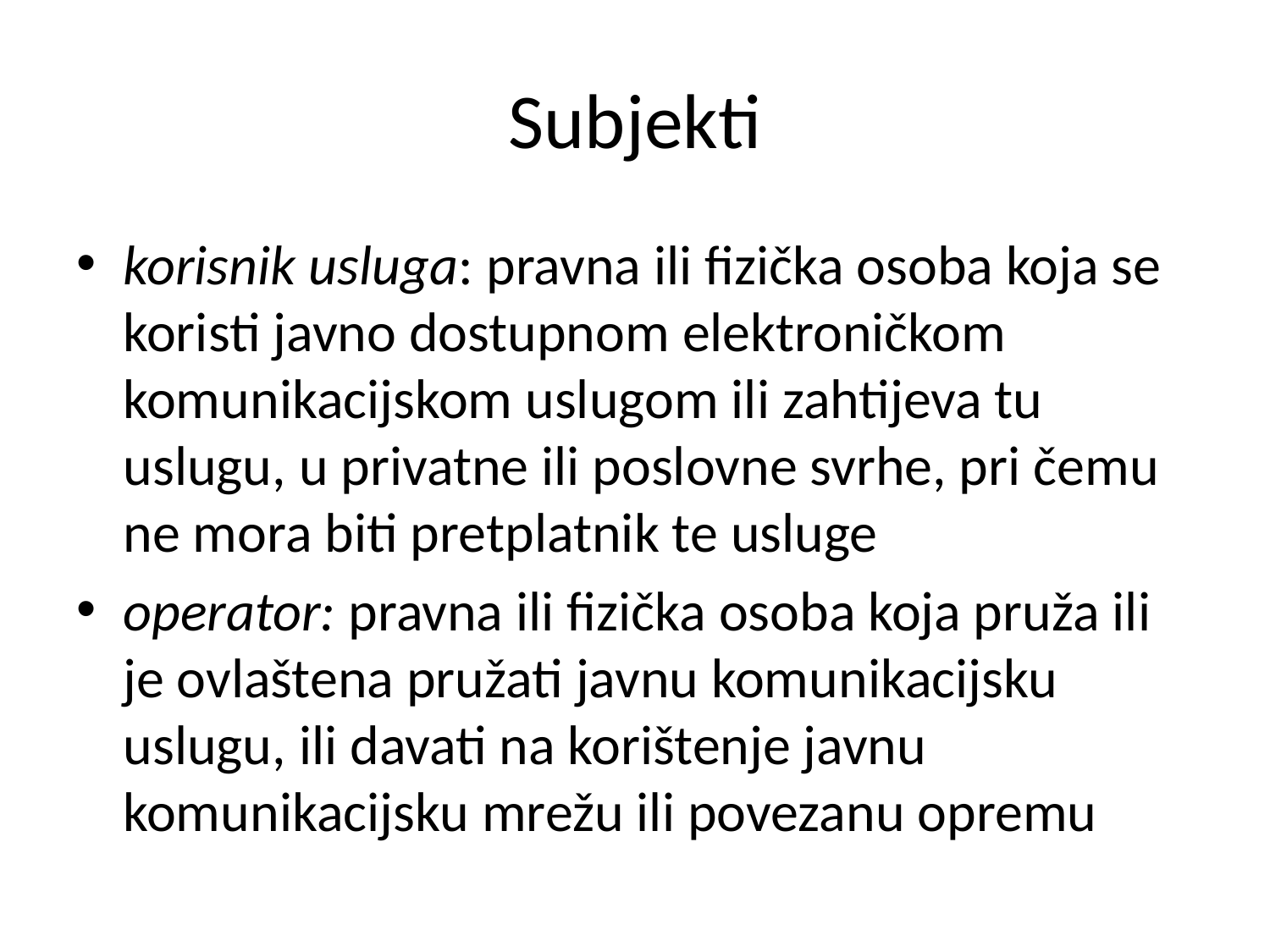

# Subjekti
korisnik usluga: pravna ili fizička osoba koja se koristi javno dostupnom elektroničkom komunikacijskom uslugom ili zahtijeva tu uslugu, u privatne ili poslovne svrhe, pri čemu ne mora biti pretplatnik te usluge
operator: pravna ili fizička osoba koja pruža ili je ovlaštena pružati javnu komunikacijsku uslugu, ili davati na korištenje javnu komunikacijsku mrežu ili povezanu opremu